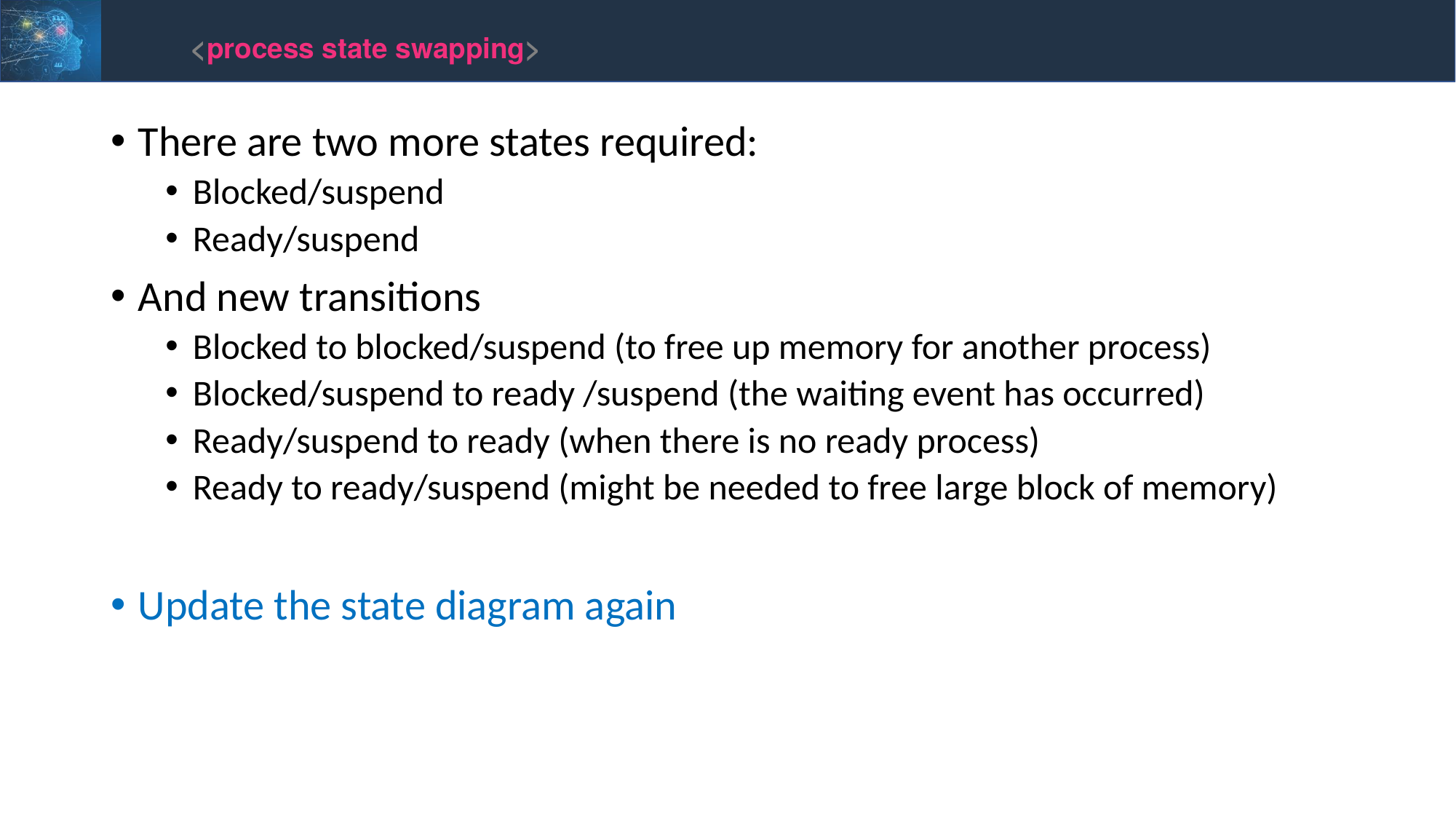

<process state swapping>
There are two more states required:
Blocked/suspend
Ready/suspend
And new transitions
Blocked to blocked/suspend (to free up memory for another process)
Blocked/suspend to ready /suspend (the waiting event has occurred)
Ready/suspend to ready (when there is no ready process)
Ready to ready/suspend (might be needed to free large block of memory)

Update the state diagram again